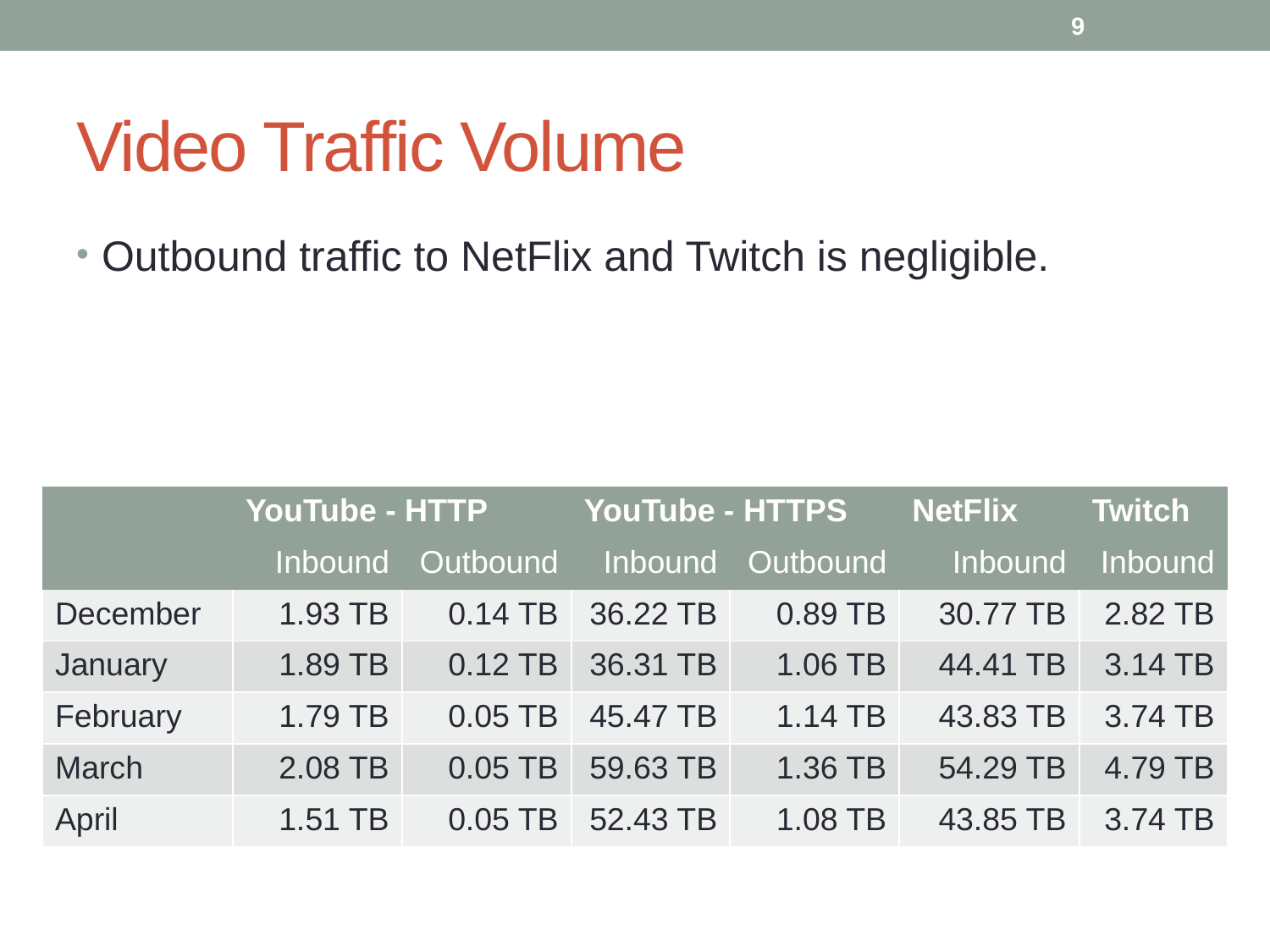

9
# Video Traffic Volume
Outbound traffic to NetFlix and Twitch is negligible.
|  | YouTube - HTTP |  | YouTube - HTTPS |  | NetFlix | Twitch |
| --- | --- | --- | --- | --- | --- | --- |
|  | Inbound | Outbound | Inbound | Outbound | Inbound | Inbound |
| December | 1.93 TB | 0.14 TB | 36.22 TB | 0.89 TB | 30.77 TB | 2.82 TB |
| January | 1.89 TB | 0.12 TB | 36.31 TB | 1.06 TB | 44.41 TB | 3.14 TB |
| February | 1.79 TB | 0.05 TB | 45.47 TB | 1.14 TB | 43.83 TB | 3.74 TB |
| March | 2.08 TB | 0.05 TB | 59.63 TB | 1.36 TB | 54.29 TB | 4.79 TB |
| April | 1.51 TB | 0.05 TB | 52.43 TB | 1.08 TB | 43.85 TB | 3.74 TB |